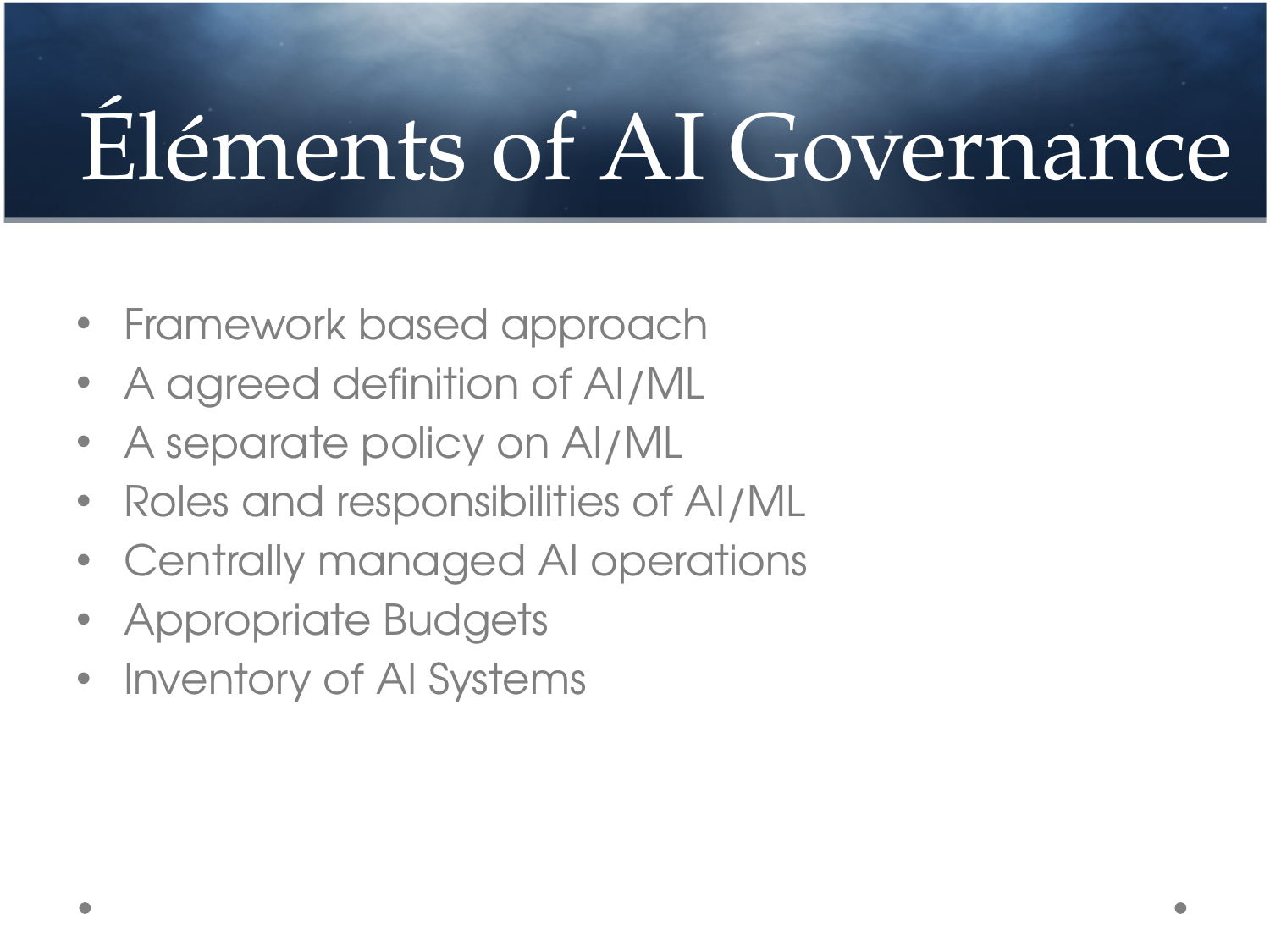

# Éléments of AI Governance
Framework based approach
A agreed definition of AI/ML
A separate policy on AI/ML
Roles and responsibilities of AI/ML
Centrally managed AI operations
Appropriate Budgets
Inventory of AI Systems